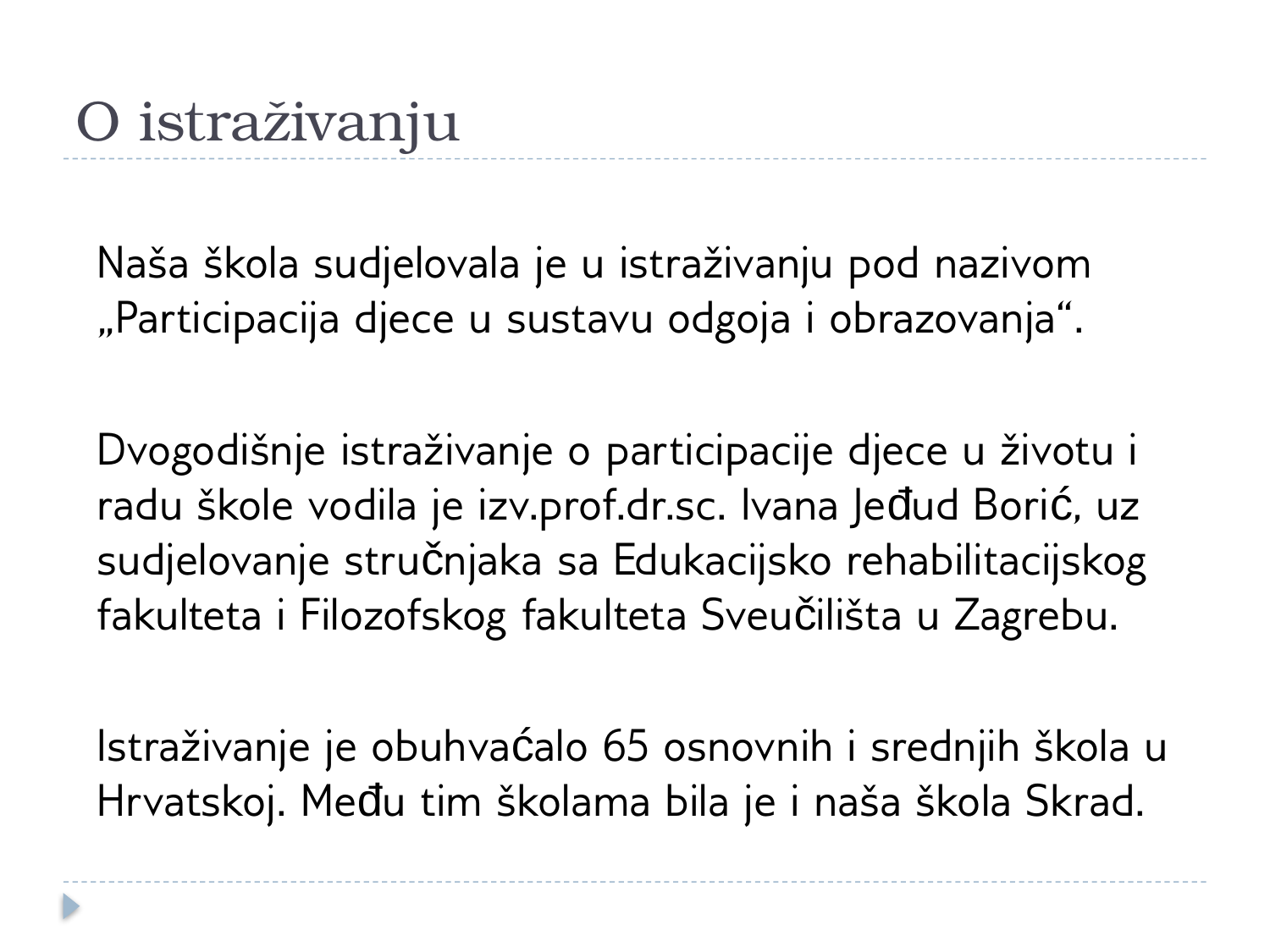

# O istraživanju
Naša škola sudjelovala je u istraživanju pod nazivom „Participacija djece u sustavu odgoja i obrazovanja“.

Dvogodišnje istraživanje o participacije djece u životu i radu škole vodila je izv.prof.dr.sc. Ivana Jeđud Borić, uz sudjelovanje stručnjaka sa Edukacijsko rehabilitacijskog fakulteta i Filozofskog fakulteta Sveučilišta u Zagrebu.

Istraživanje je obuhvaćalo 65 osnovnih i srednjih škola u Hrvatskoj. Među tim školama bila je i naša škola Skrad.